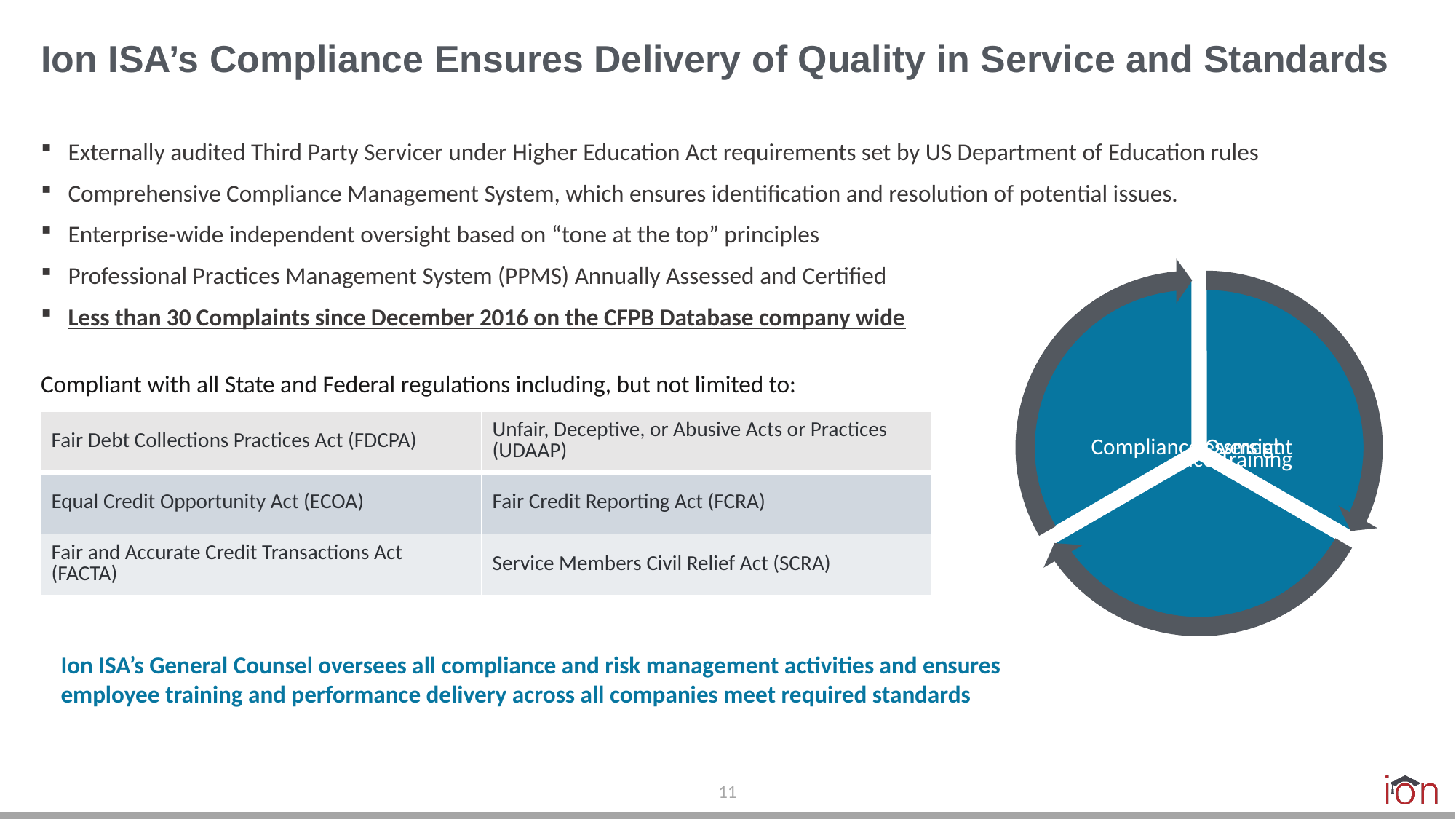

# Ion ISA’s Compliance Ensures Delivery of Quality in Service and Standards
Externally audited Third Party Servicer under Higher Education Act requirements set by US Department of Education rules
Comprehensive Compliance Management System, which ensures identification and resolution of potential issues.
Enterprise-wide independent oversight based on “tone at the top” principles
Professional Practices Management System (PPMS) Annually Assessed and Certified
Less than 30 Complaints since December 2016 on the CFPB Database company wide
Compliant with all State and Federal regulations including, but not limited to:

Risk Assessment
Compliance Training
Compliance Oversight
| Fair Debt Collections Practices Act (FDCPA) | Unfair, Deceptive, or Abusive Acts or Practices (UDAAP) |
| --- | --- |
| Equal Credit Opportunity Act (ECOA) | Fair Credit Reporting Act (FCRA) |
| Fair and Accurate Credit Transactions Act (FACTA) | Service Members Civil Relief Act (SCRA) |
Ion ISA’s General Counsel oversees all compliance and risk management activities and ensures employee training and performance delivery across all companies meet required standards